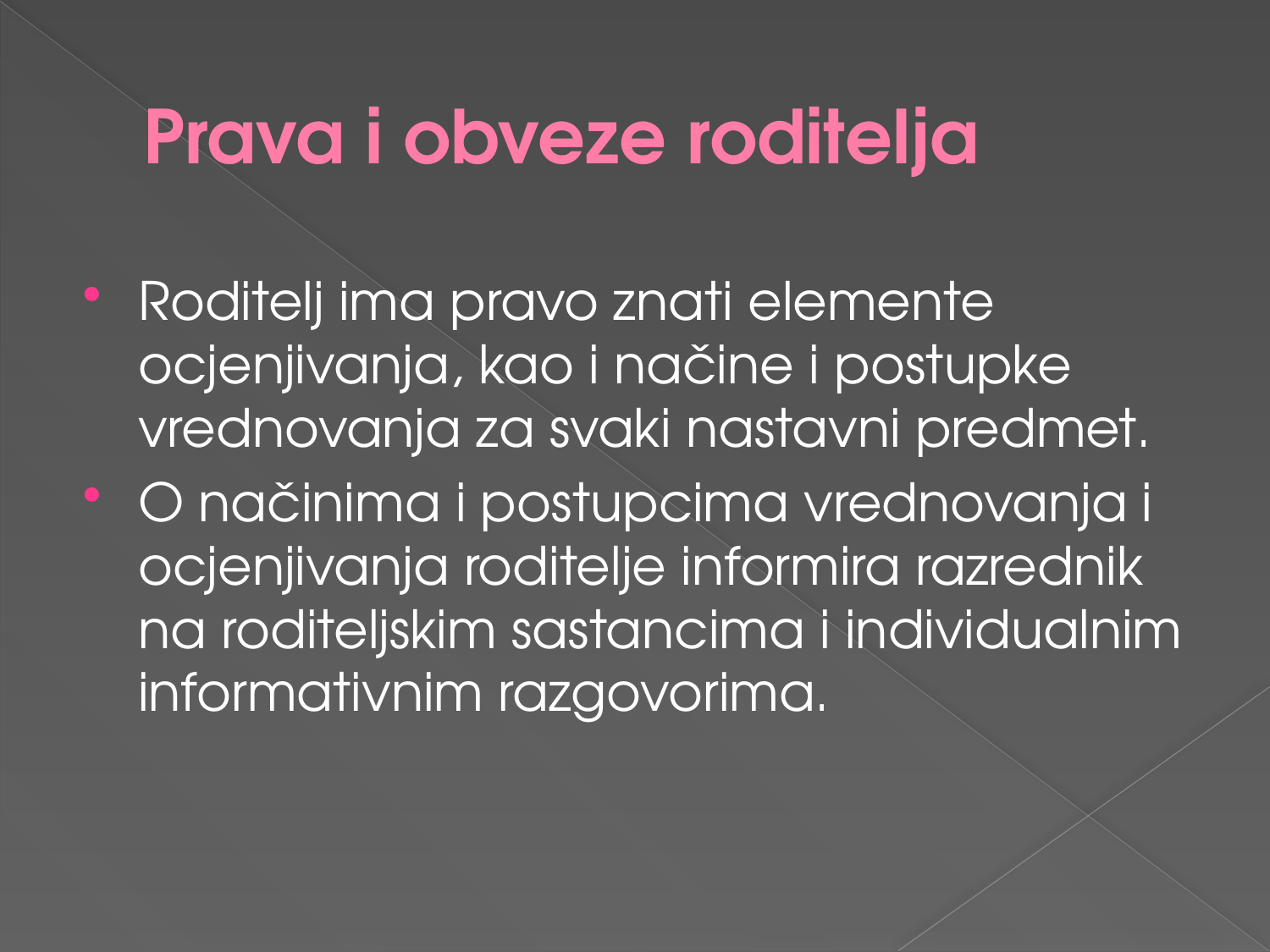

# Prava i obveze roditelja
Roditelj ima pravo znati elemente ocjenjivanja, kao i načine i postupke vrednovanja za svaki nastavni predmet.
O načinima i postupcima vrednovanja i ocjenjivanja roditelje informira razrednik na roditeljskim sastancima i individualnim informativnim razgovorima.